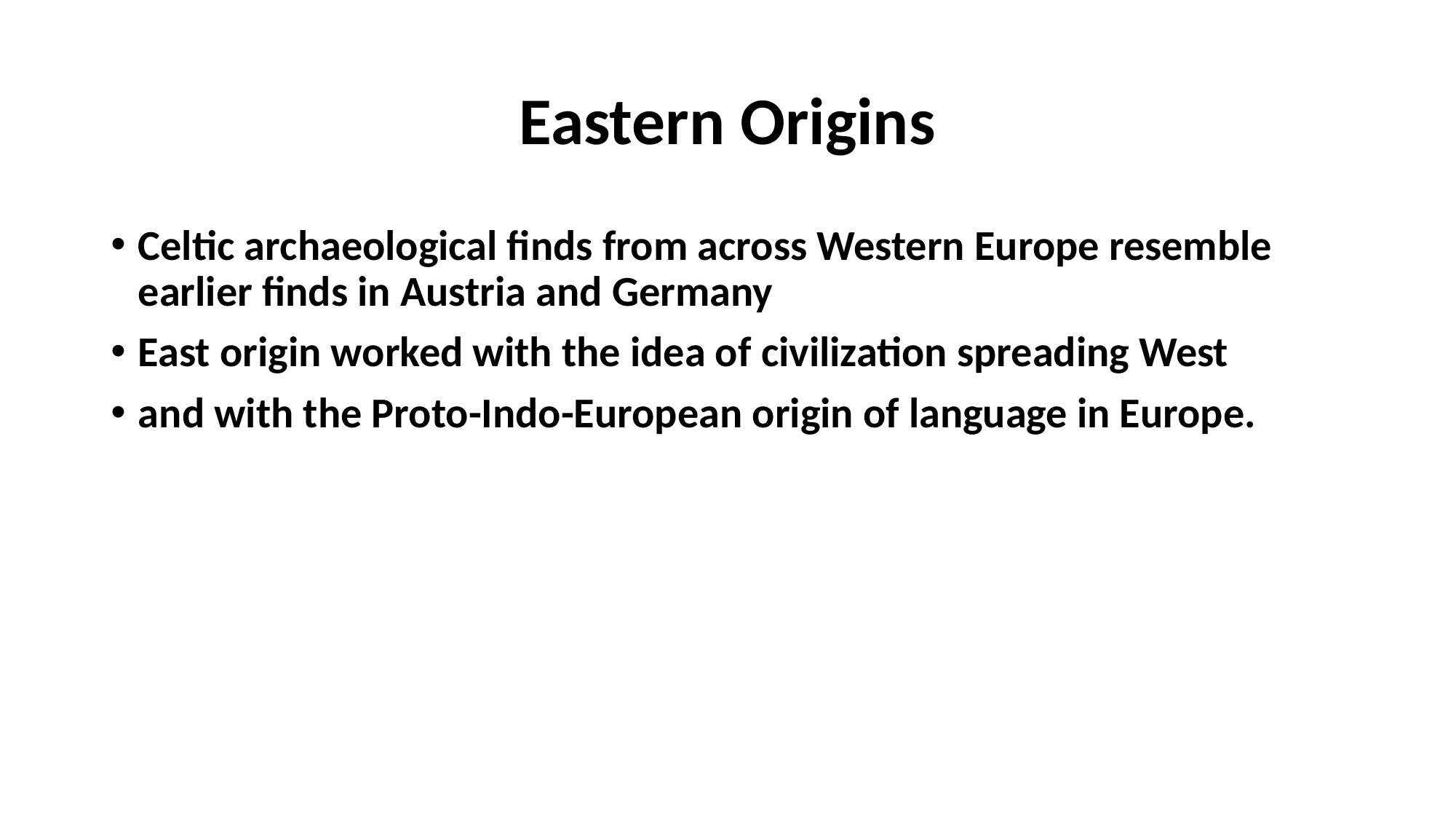

# Eastern Origins
Celtic archaeological finds from across Western Europe resemble earlier finds in Austria and Germany
East origin worked with the idea of civilization spreading West
and with the Proto-Indo-European origin of language in Europe.